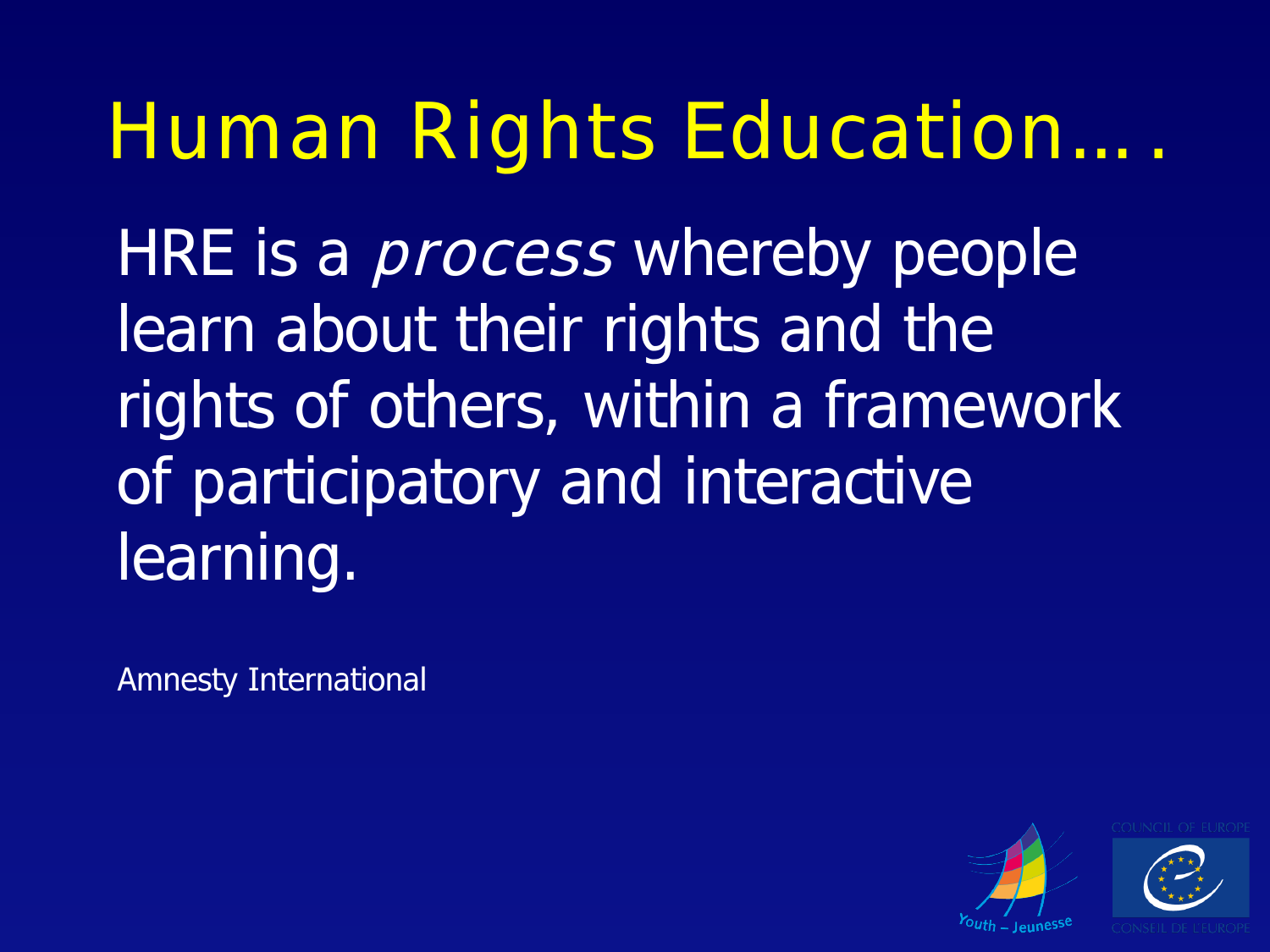

# Human Rights Education….
HRE is a process whereby people learn about their rights and the rights of others, within a framework of participatory and interactive learning.
Amnesty International